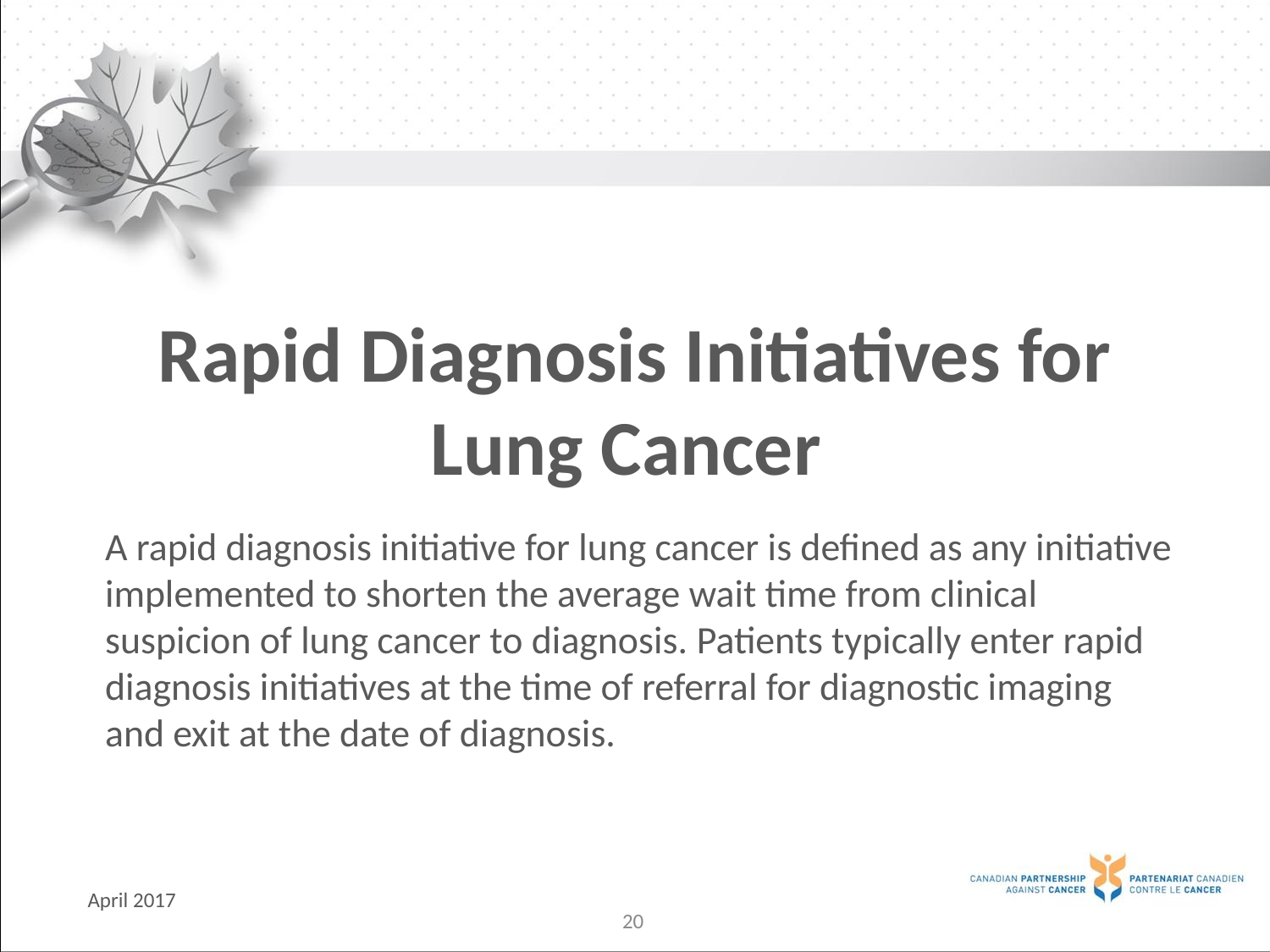

Rapid Diagnosis Initiatives for Lung Cancer
A rapid diagnosis initiative for lung cancer is defined as any initiative implemented to shorten the average wait time from clinical suspicion of lung cancer to diagnosis. Patients typically enter rapid diagnosis initiatives at the time of referral for diagnostic imaging and exit at the date of diagnosis.
April 2017
20